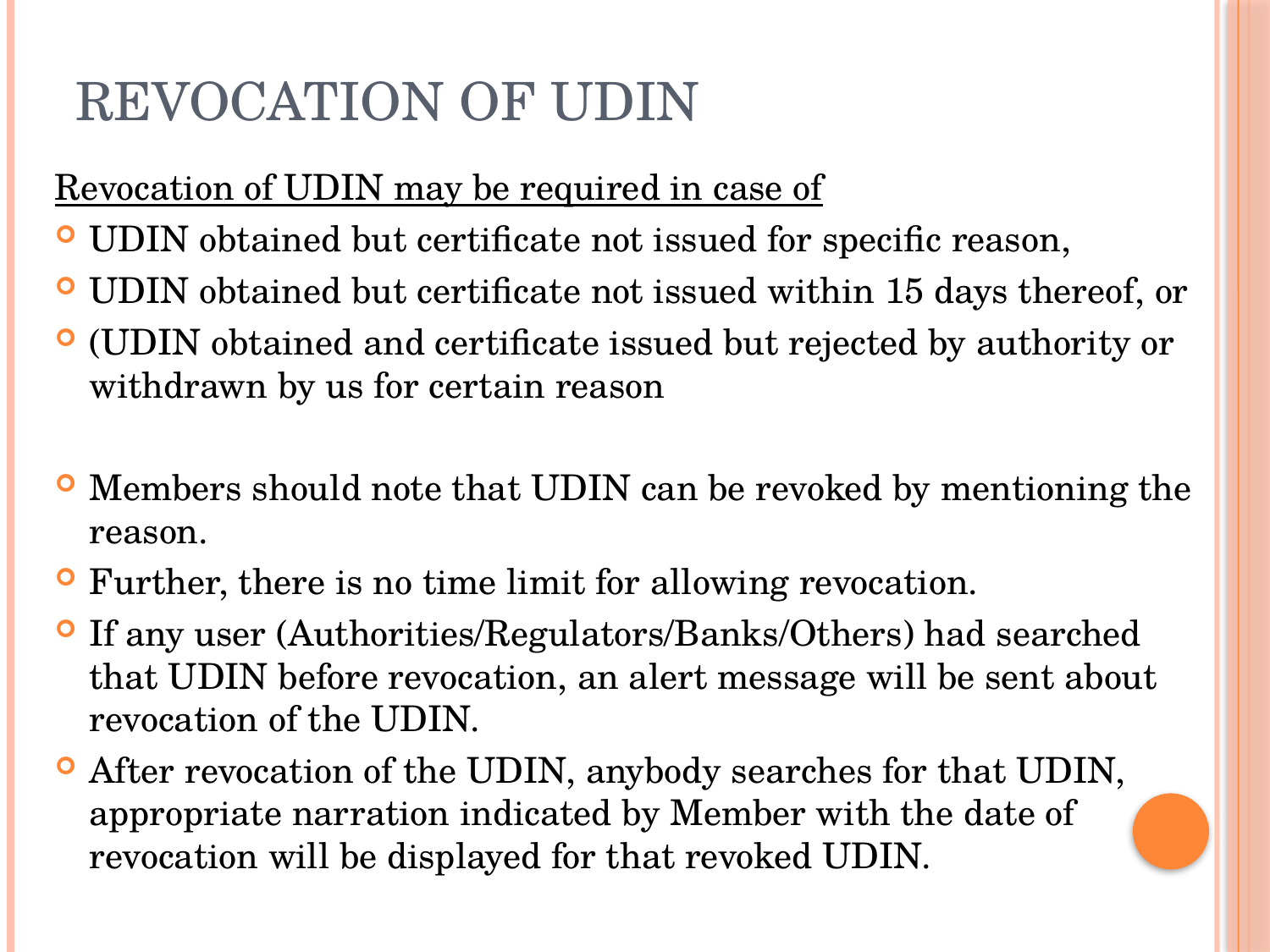

# Revocation of UDIN
Revocation of UDIN may be required in case of
UDIN obtained but certificate not issued for specific reason,
UDIN obtained but certificate not issued within 15 days thereof, or
(UDIN obtained and certificate issued but rejected by authority or withdrawn by us for certain reason

Members should note that UDIN can be revoked by mentioning the reason.
Further, there is no time limit for allowing revocation.
If any user (Authorities/Regulators/Banks/Others) had searched that UDIN before revocation, an alert message will be sent about revocation of the UDIN.
After revocation of the UDIN, anybody searches for that UDIN, appropriate narration indicated by Member with the date of revocation will be displayed for that revoked UDIN.